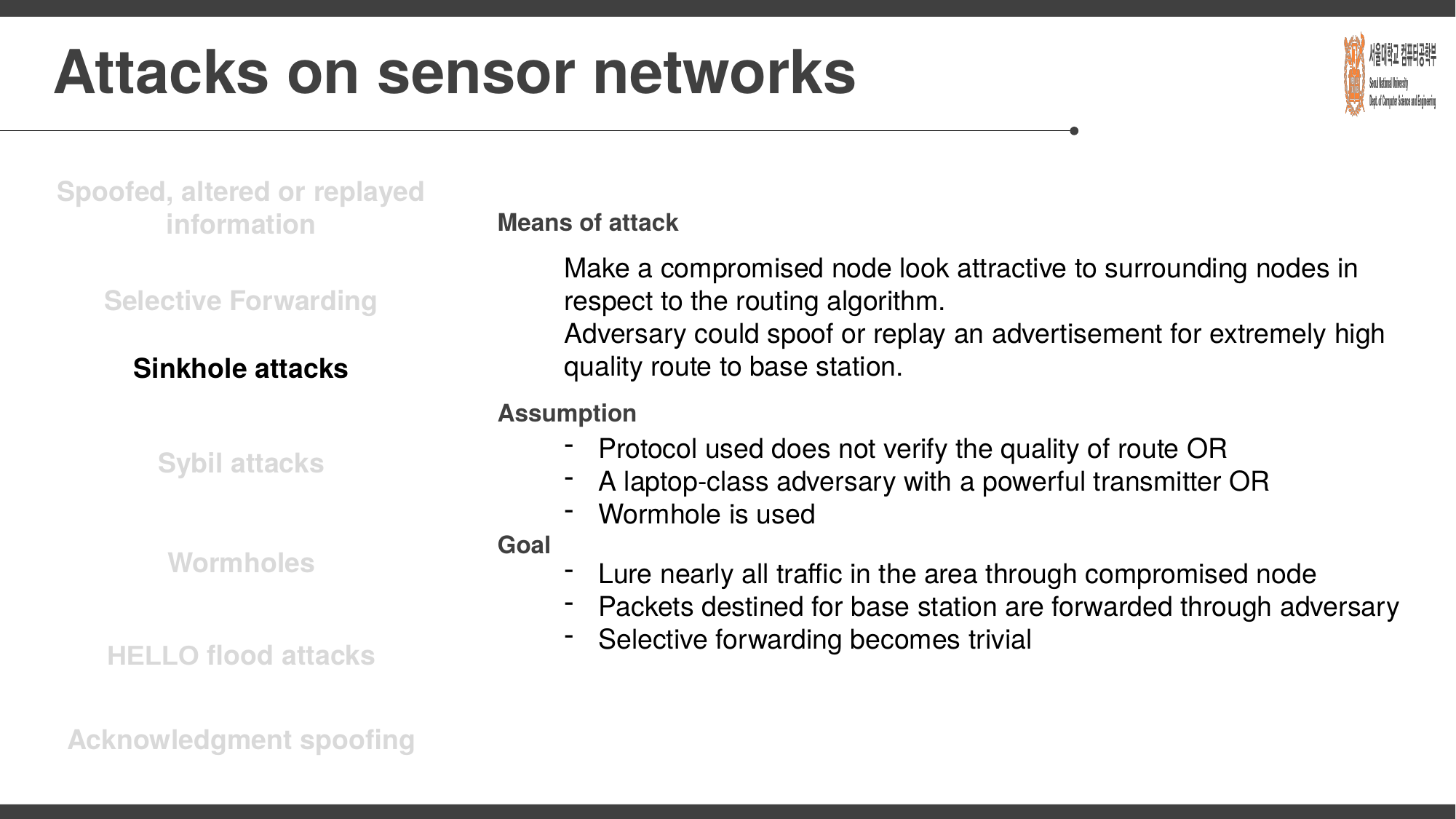

# Attacks on sensor networks
Spoofed, altered or replayed information
Means of attack
Make a compromised node look attractive to surrounding nodes in respect to the routing algorithm.
Adversary could spoof or replay an advertisement for extremely high quality route to base station.
Selective Forwarding
Sinkhole attacks
Assumption
Protocol used does not verify the quality of route OR
A laptop-class adversary with a powerful transmitter OR
Wormhole is used
Sybil attacks
Goal
Wormholes
Lure nearly all traffic in the area through compromised node
Packets destined for base station are forwarded through adversary
Selective forwarding becomes trivial
HELLO flood attacks
Acknowledgment spoofing